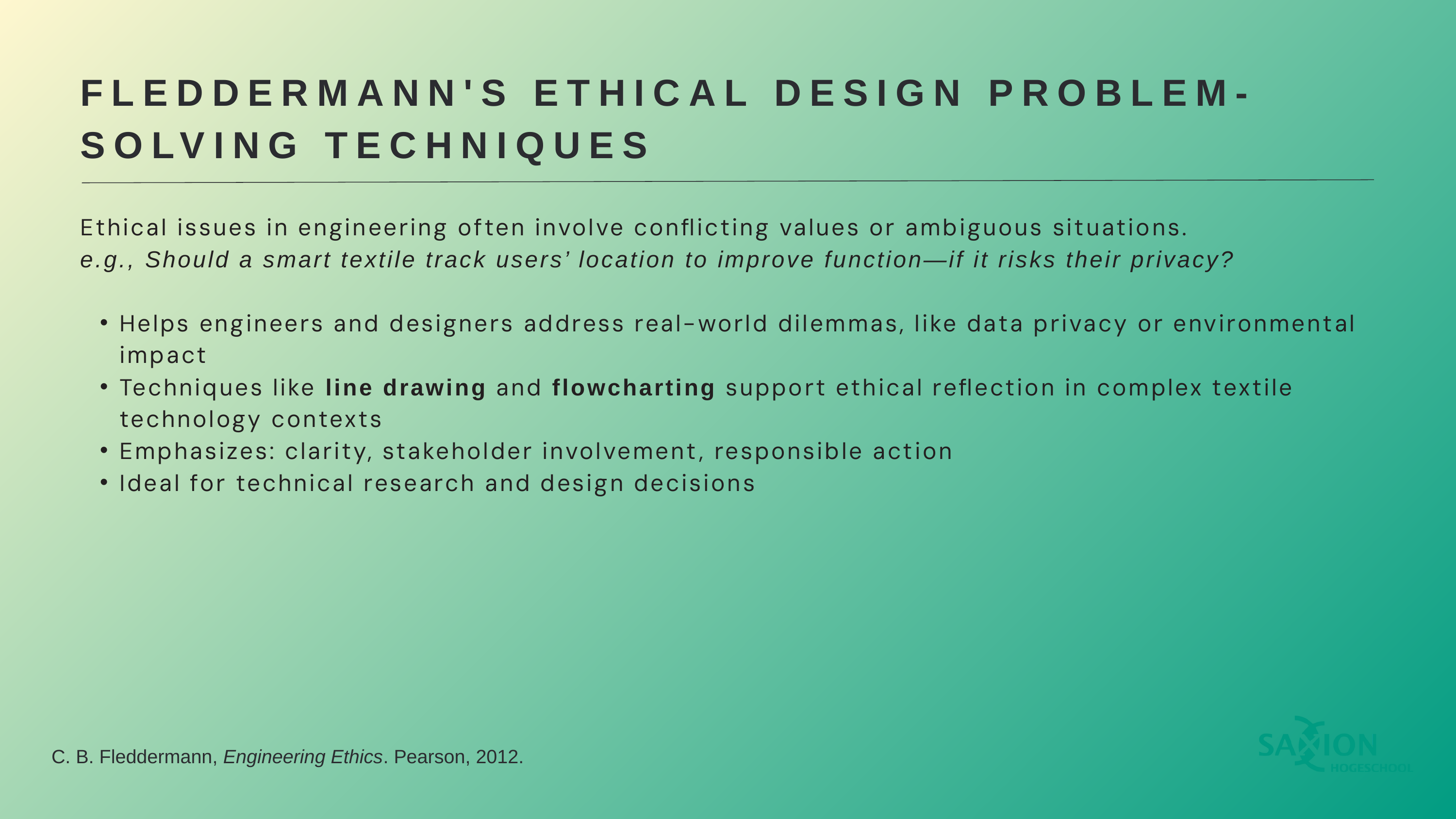

FLEDDERMANN'S ETHICAL DESIGN PROBLEM-SOLVING TECHNIQUES

Ethical issues in engineering often involve conflicting values or ambiguous situations.
e.g., Should a smart textile track users’ location to improve function—if it risks their privacy?

Helps engineers and designers address real-world dilemmas, like data privacy or environmental impact
Techniques like line drawing and flowcharting support ethical reflection in complex textile technology contexts
Emphasizes: clarity, stakeholder involvement, responsible action
Ideal for technical research and design decisions

C. B. Fleddermann, Engineering Ethics. Pearson, 2012.